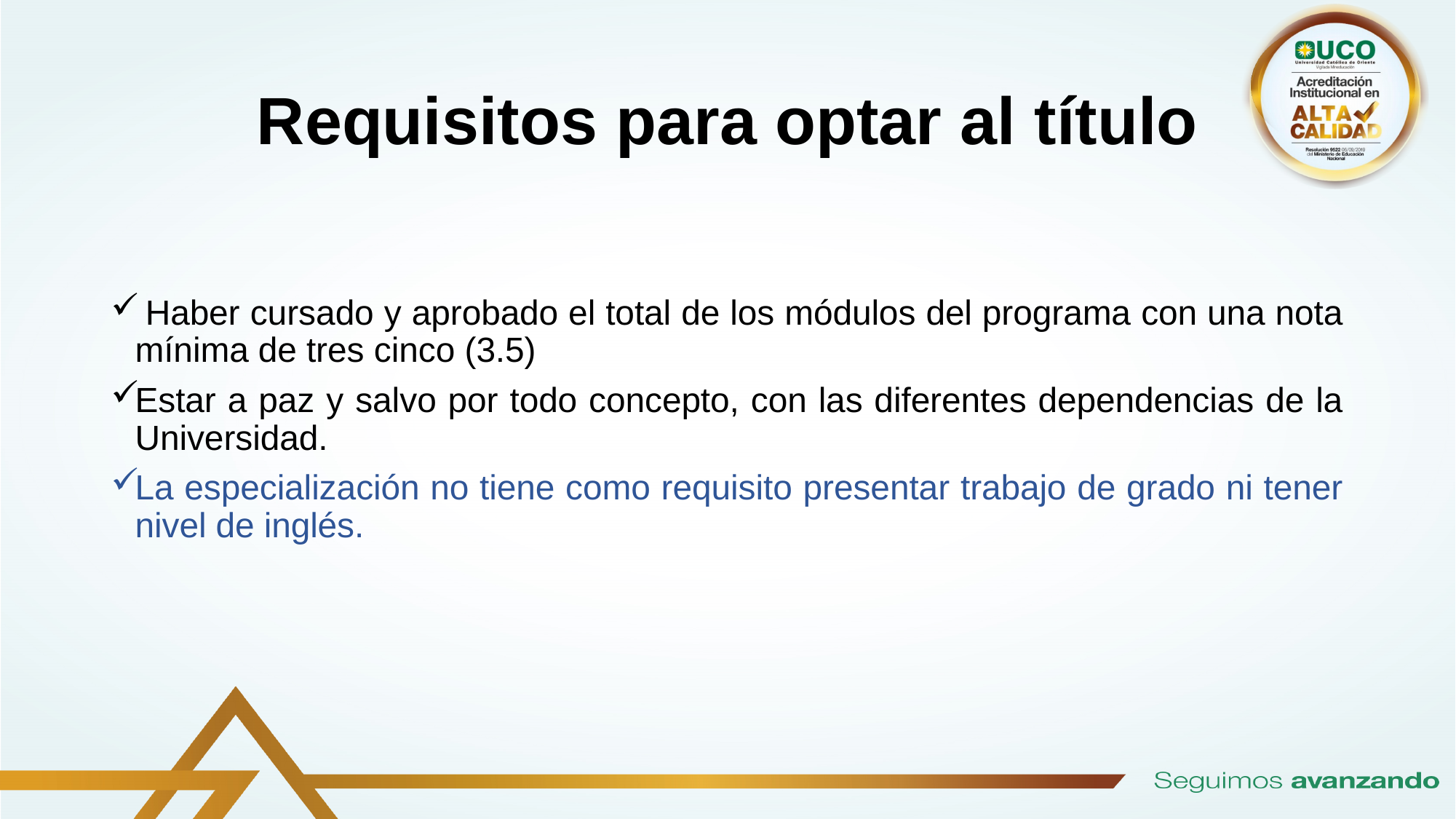

# Requisitos para optar al título
 Haber cursado y aprobado el total de los módulos del programa con una nota mínima de tres cinco (3.5)
Estar a paz y salvo por todo concepto, con las diferentes dependencias de la Universidad.
La especialización no tiene como requisito presentar trabajo de grado ni tener nivel de inglés.